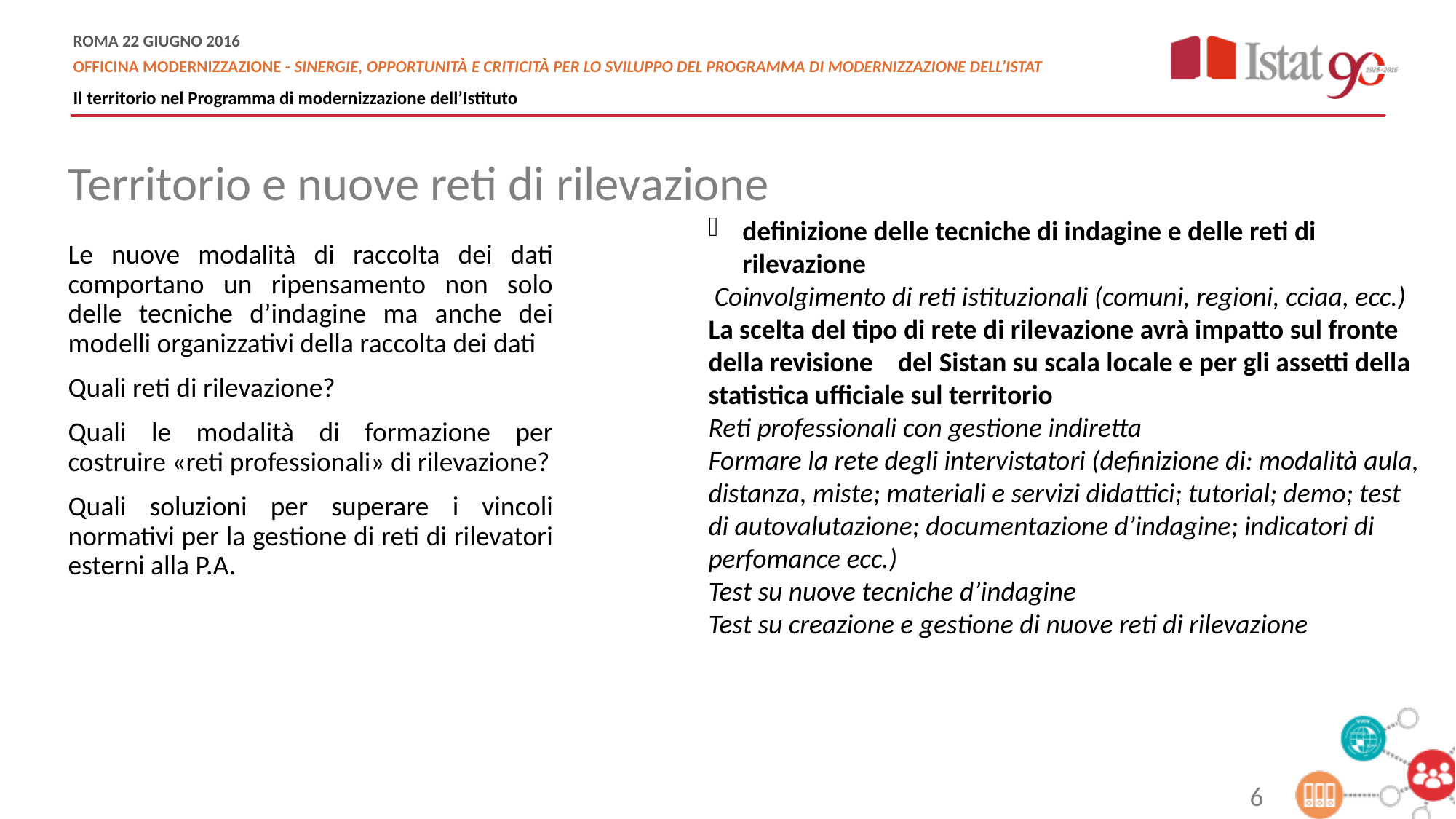

Territorio e nuove reti di rilevazione

definizione delle tecniche di indagine e delle reti di rilevazione
 Coinvolgimento di reti istituzionali (comuni, regioni, cciaa, ecc.)
La scelta del tipo di rete di rilevazione avrà impatto sul fronte della revisione    del Sistan su scala locale e per gli assetti della statistica ufficiale sul territorio
Reti professionali con gestione indiretta
Formare la rete degli intervistatori (definizione di: modalità aula, distanza, miste; materiali e servizi didattici; tutorial; demo; test di autovalutazione; documentazione d’indagine; indicatori di perfomance ecc.)
Test su nuove tecniche d’indagine
Test su creazione e gestione di nuove reti di rilevazione

Le nuove modalità di raccolta dei dati comportano un ripensamento non solo delle tecniche d’indagine ma anche dei modelli organizzativi della raccolta dei dati
Quali reti di rilevazione?
Quali le modalità di formazione per costruire «reti professionali» di rilevazione?
Quali soluzioni per superare i vincoli normativi per la gestione di reti di rilevatori esterni alla P.A.

6